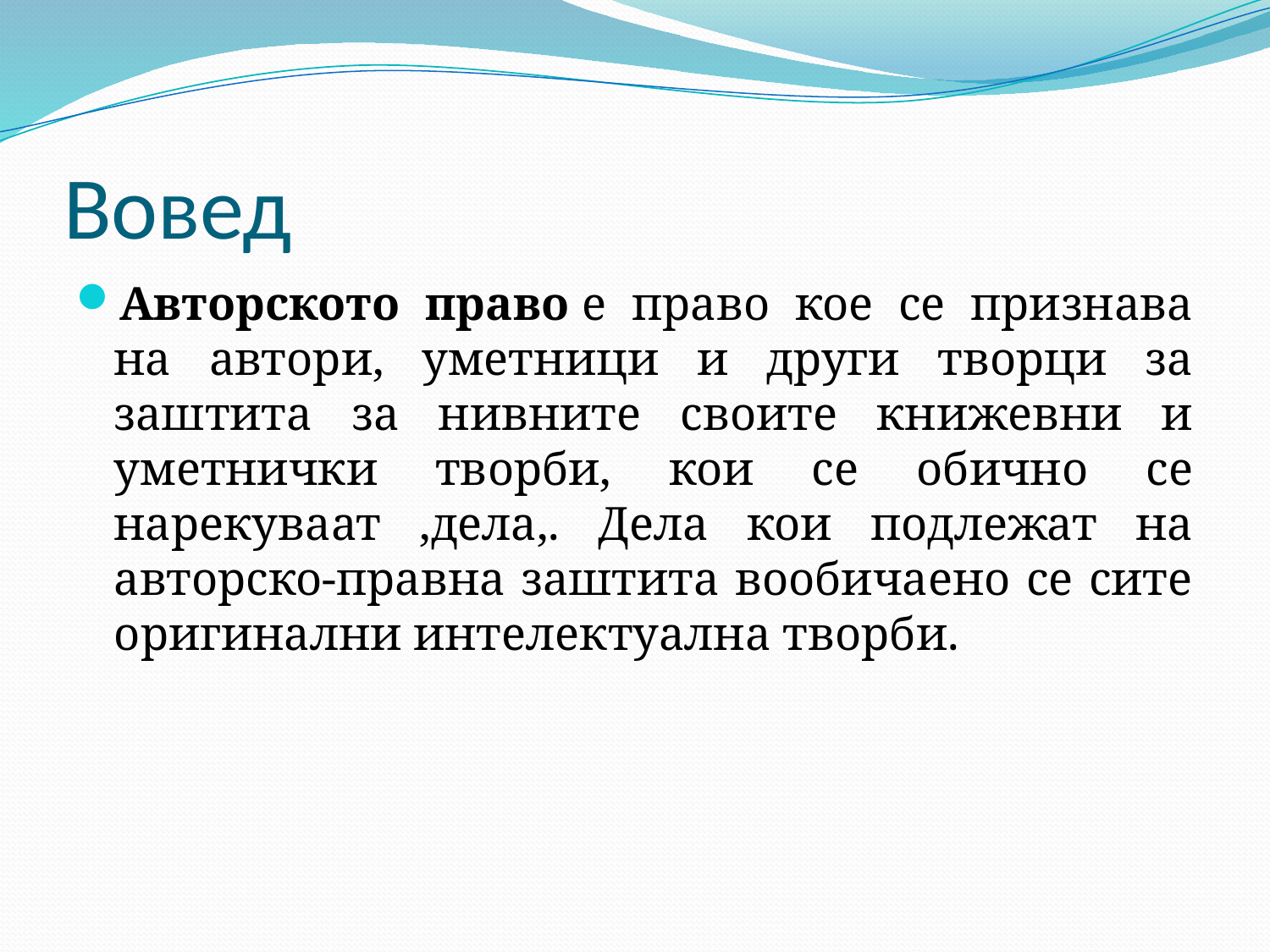

# Вовед
Авторското право е право кое се признава на автори, уметници и други творци за заштита за нивните своите книжевни и уметнички творби, кои се обично се нарекуваат ,дела,. Дела кои подлежат на авторско-правна заштита вообичаено се сите оригинални интелектуална творби.